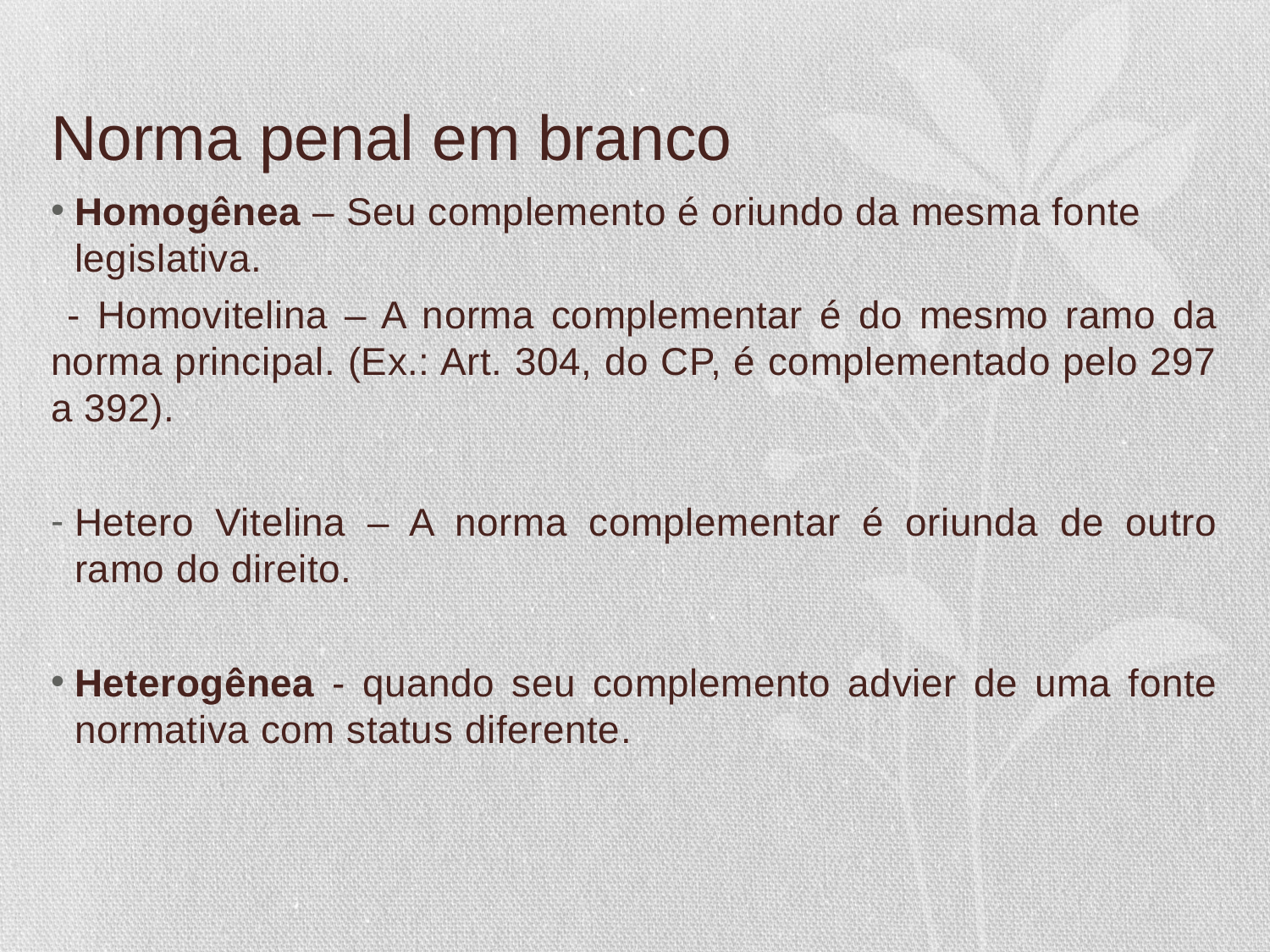

# Norma penal em branco
Homogênea – Seu complemento é oriundo da mesma fonte legislativa.
 - Homovitelina – A norma complementar é do mesmo ramo da norma principal. (Ex.: Art. 304, do CP, é complementado pelo 297 a 392).

Hetero Vitelina – A norma complementar é oriunda de outro ramo do direito.

Heterogênea - quando seu complemento advier de uma fonte normativa com status diferente.